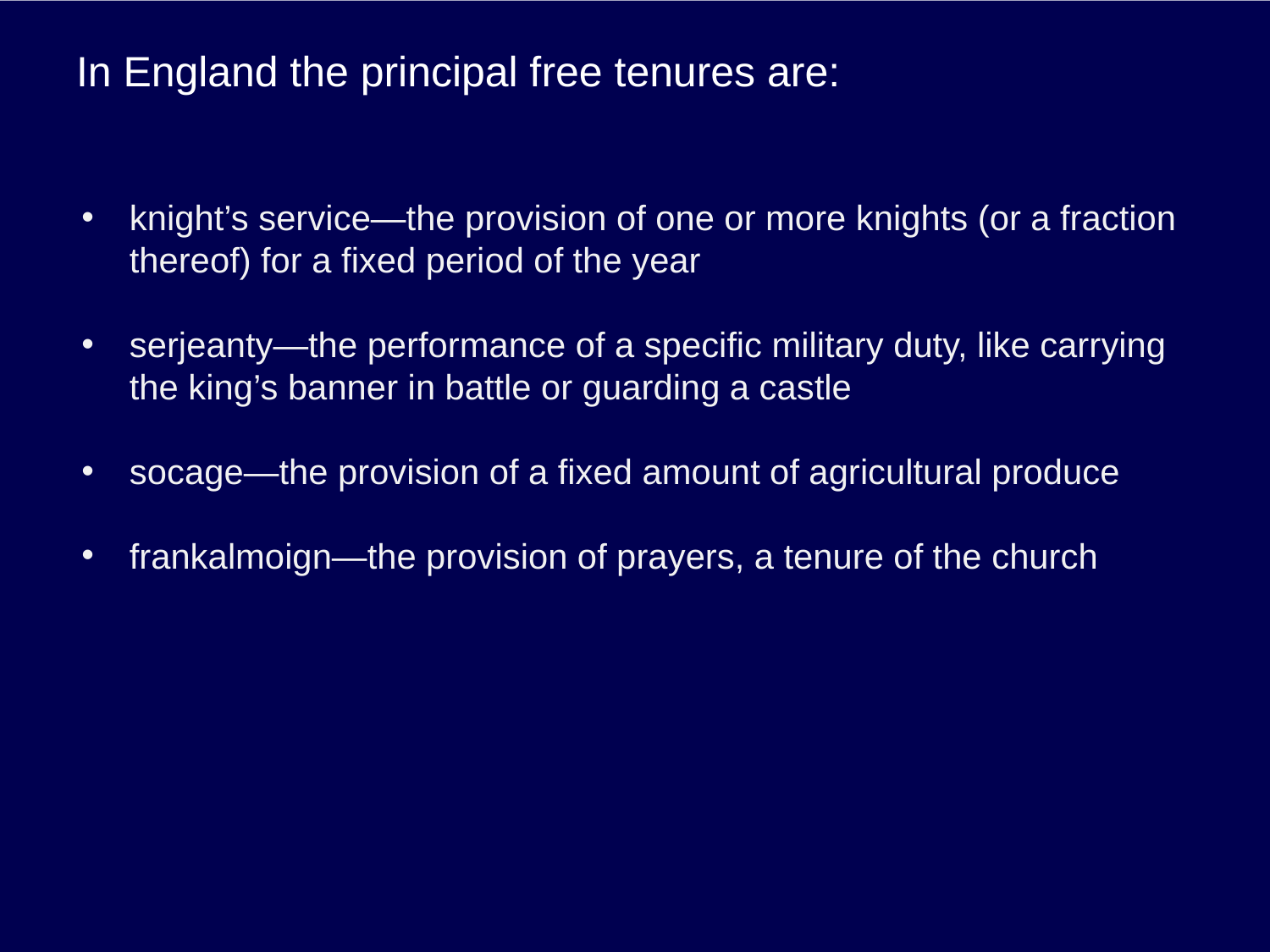

# In England the principal free tenures are:
knight’s service—the provision of one or more knights (or a fraction thereof) for a fixed period of the year

serjeanty—the performance of a specific military duty, like carrying the king’s banner in battle or guarding a castle

socage—the provision of a fixed amount of agricultural produce

frankalmoign—the provision of prayers, a tenure of the church